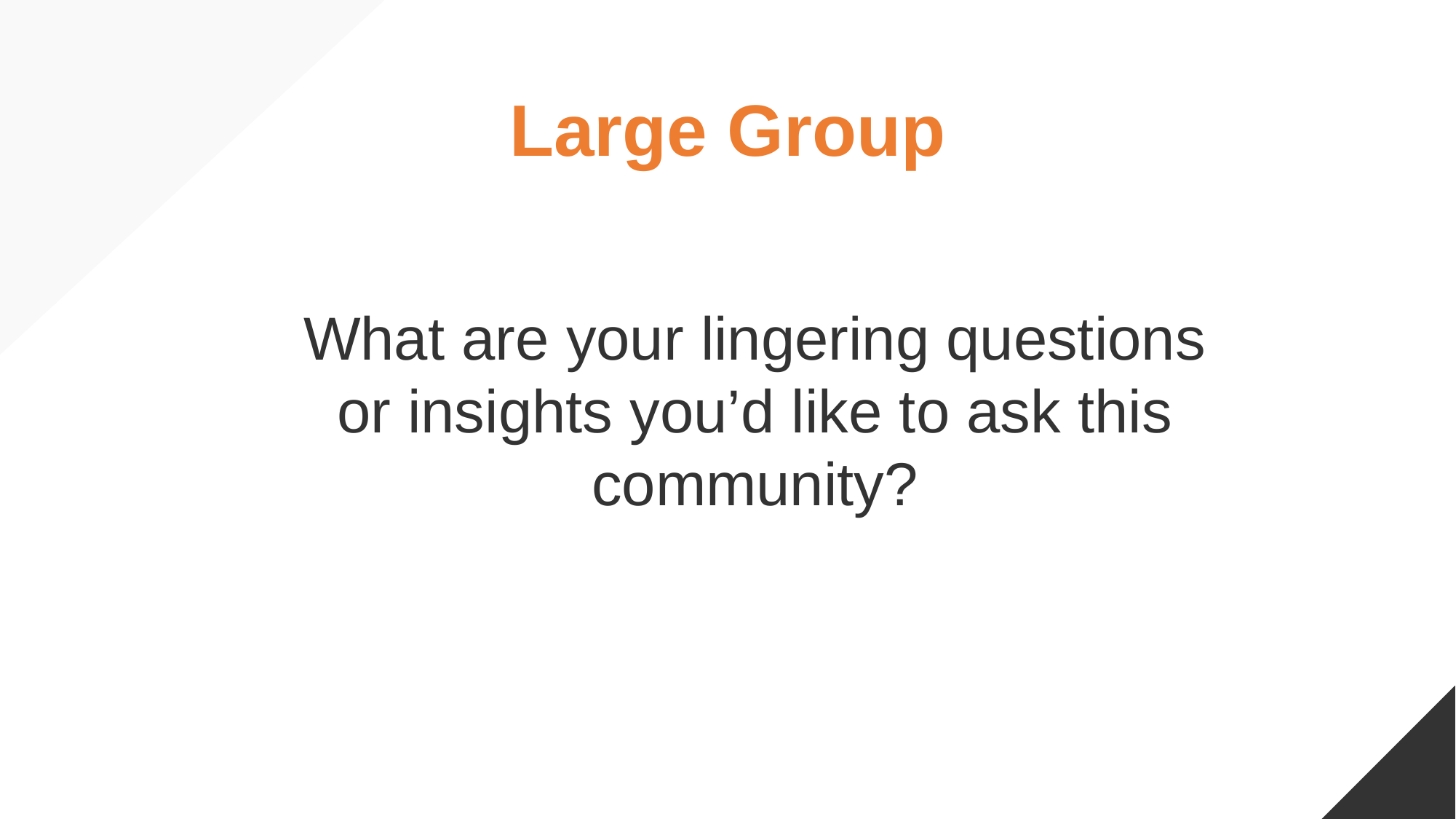

Large Group
What are your lingering questions or insights you’d like to ask this community?